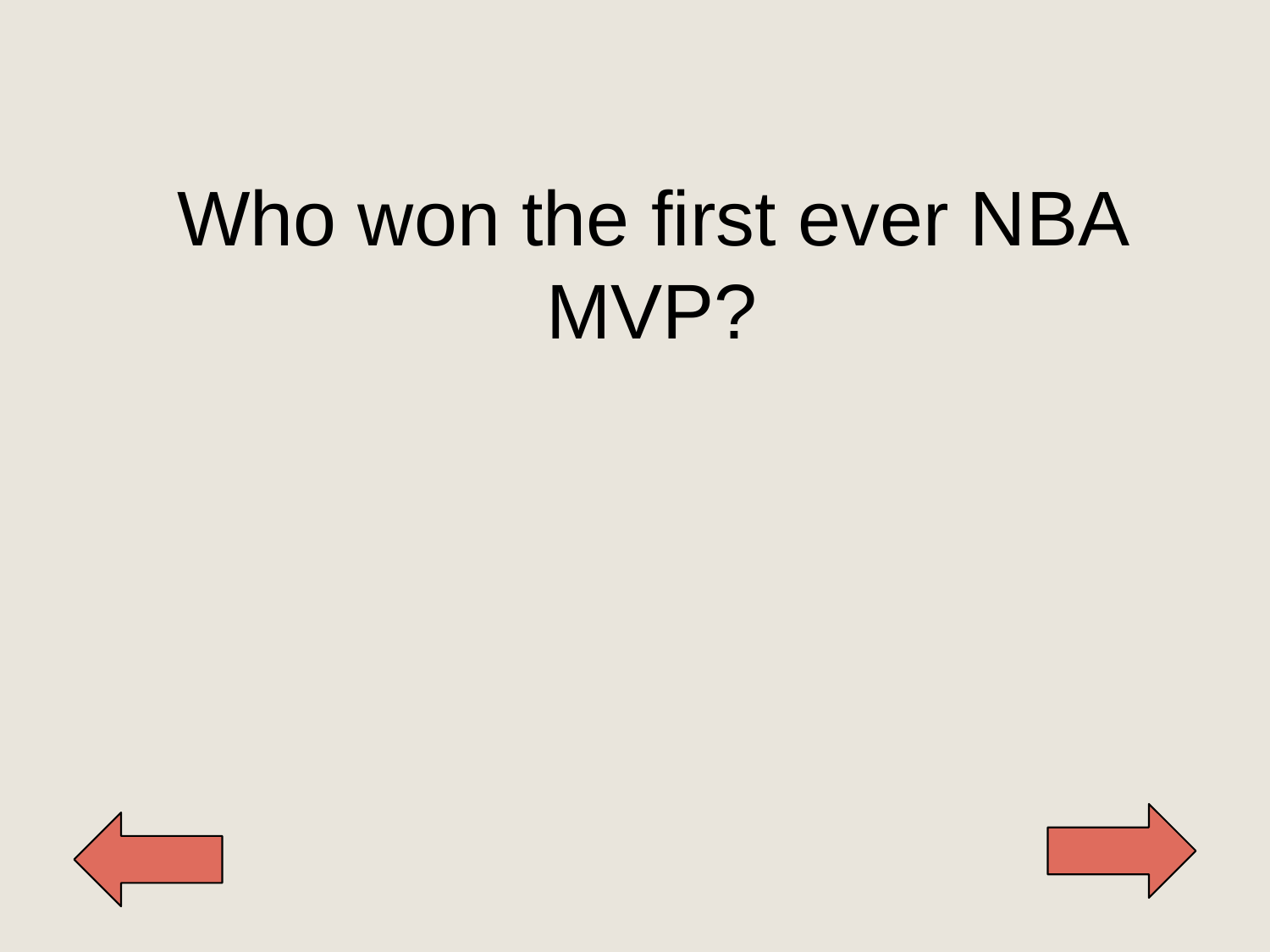

Who won the first ever NBA MVP?